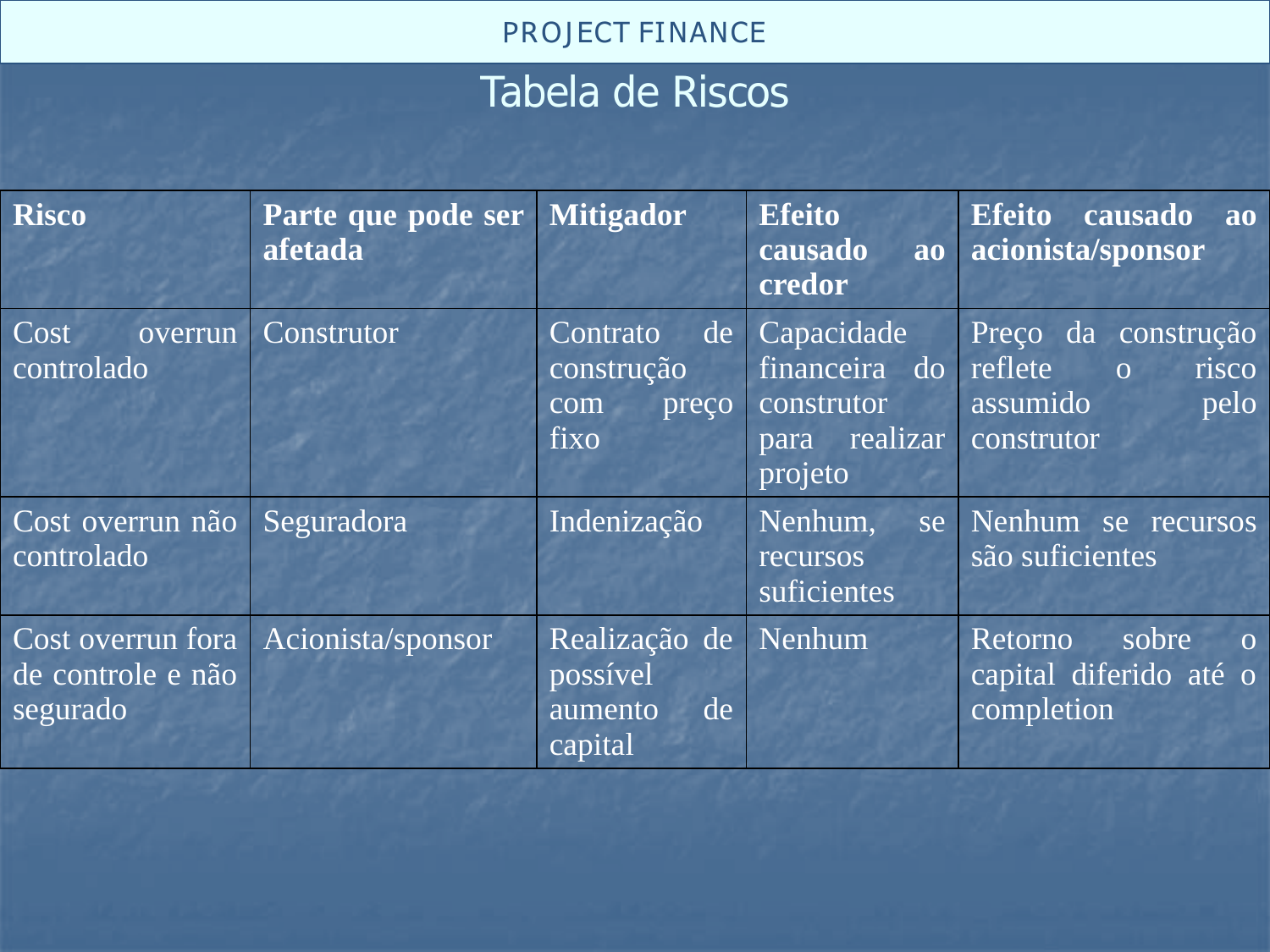

PROJECT FINANCE
# Tabela de Riscos
| Risco | Parte que pode ser afetada | Mitigador | Efeito causado ao credor | Efeito causado ao acionista/sponsor |
| --- | --- | --- | --- | --- |
| Cost overrun controlado | Construtor | Contrato de construção com preço fixo | Capacidade financeira do construtor para realizar projeto | Preço da construção reflete o risco assumido pelo construtor |
| Cost overrun não controlado | Seguradora | Indenização | Nenhum, se recursos suficientes | Nenhum se recursos são suficientes |
| Cost overrun fora de controle e não segurado | Acionista/sponsor | Realização de possível aumento de capital | Nenhum | Retorno sobre o capital diferido até o completion |